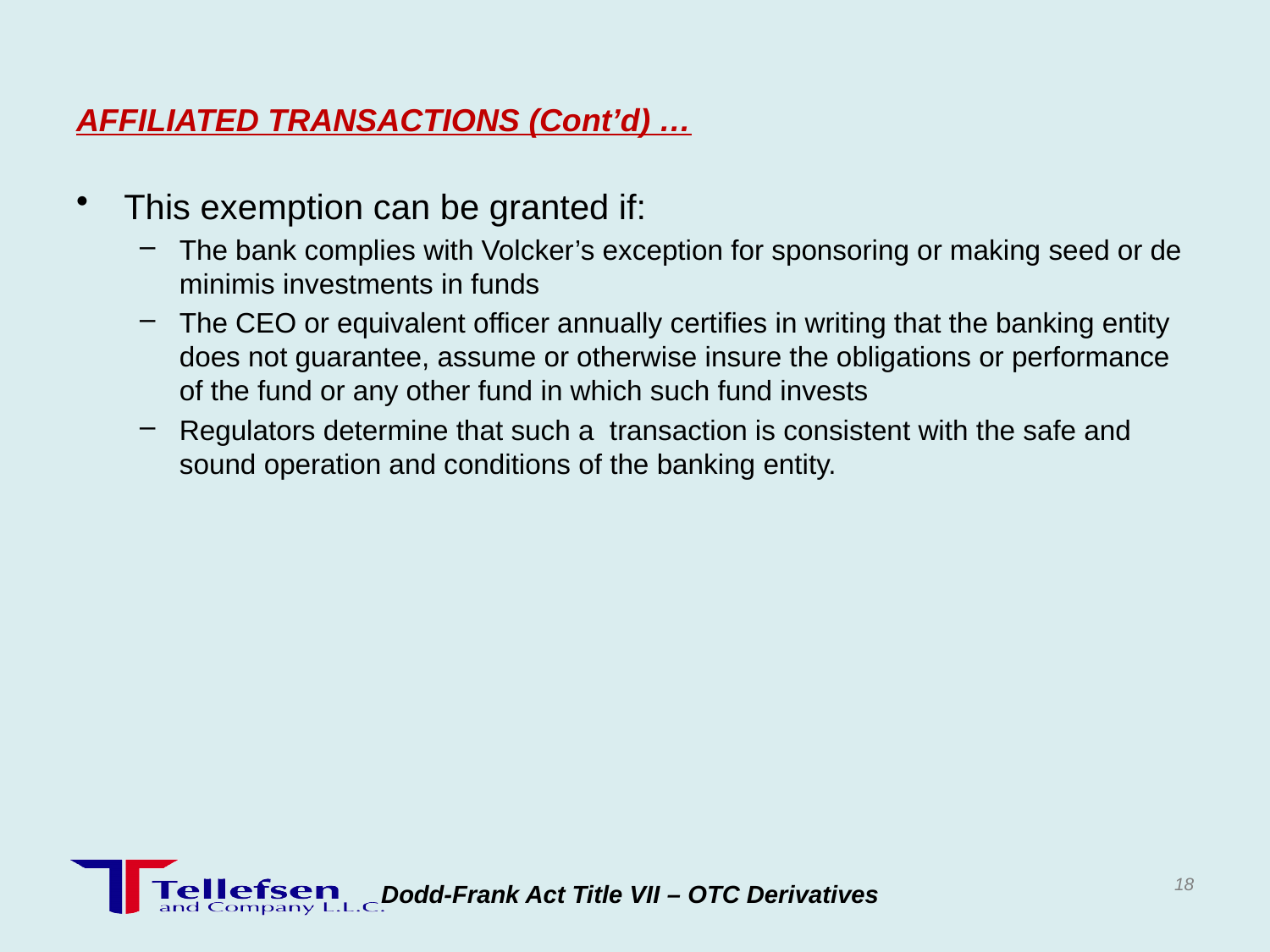

# AFFILIATED TRANSACTIONS (Cont’d) …
This exemption can be granted if:
The bank complies with Volcker’s exception for sponsoring or making seed or de minimis investments in funds
The CEO or equivalent officer annually certifies in writing that the banking entity does not guarantee, assume or otherwise insure the obligations or performance of the fund or any other fund in which such fund invests
Regulators determine that such a  transaction is consistent with the safe and sound operation and conditions of the banking entity.

18
Dodd-Frank Act Title VII – OTC Derivatives